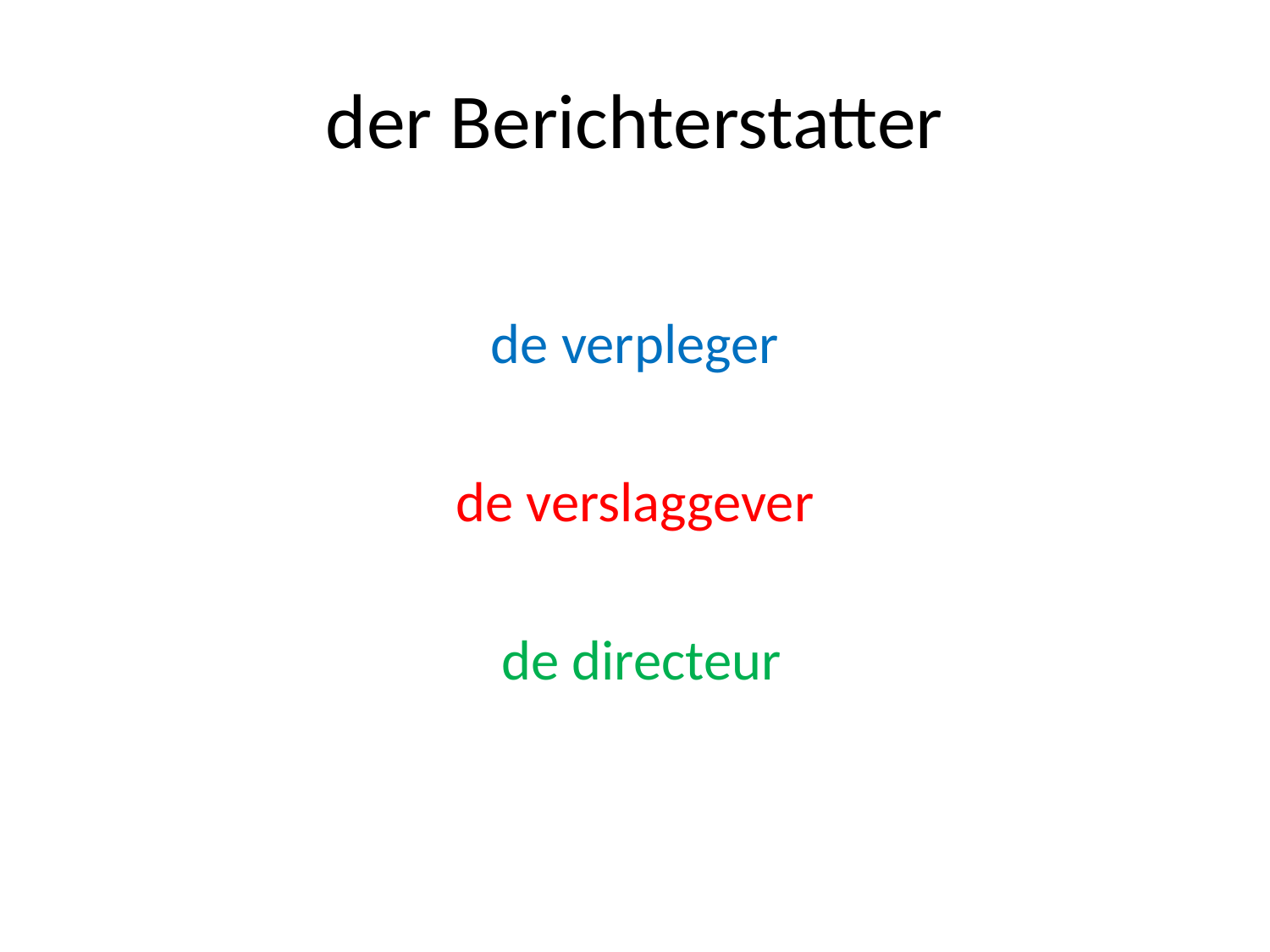

# der Berichterstatter

de verpleger

de verslaggever

 de directeur